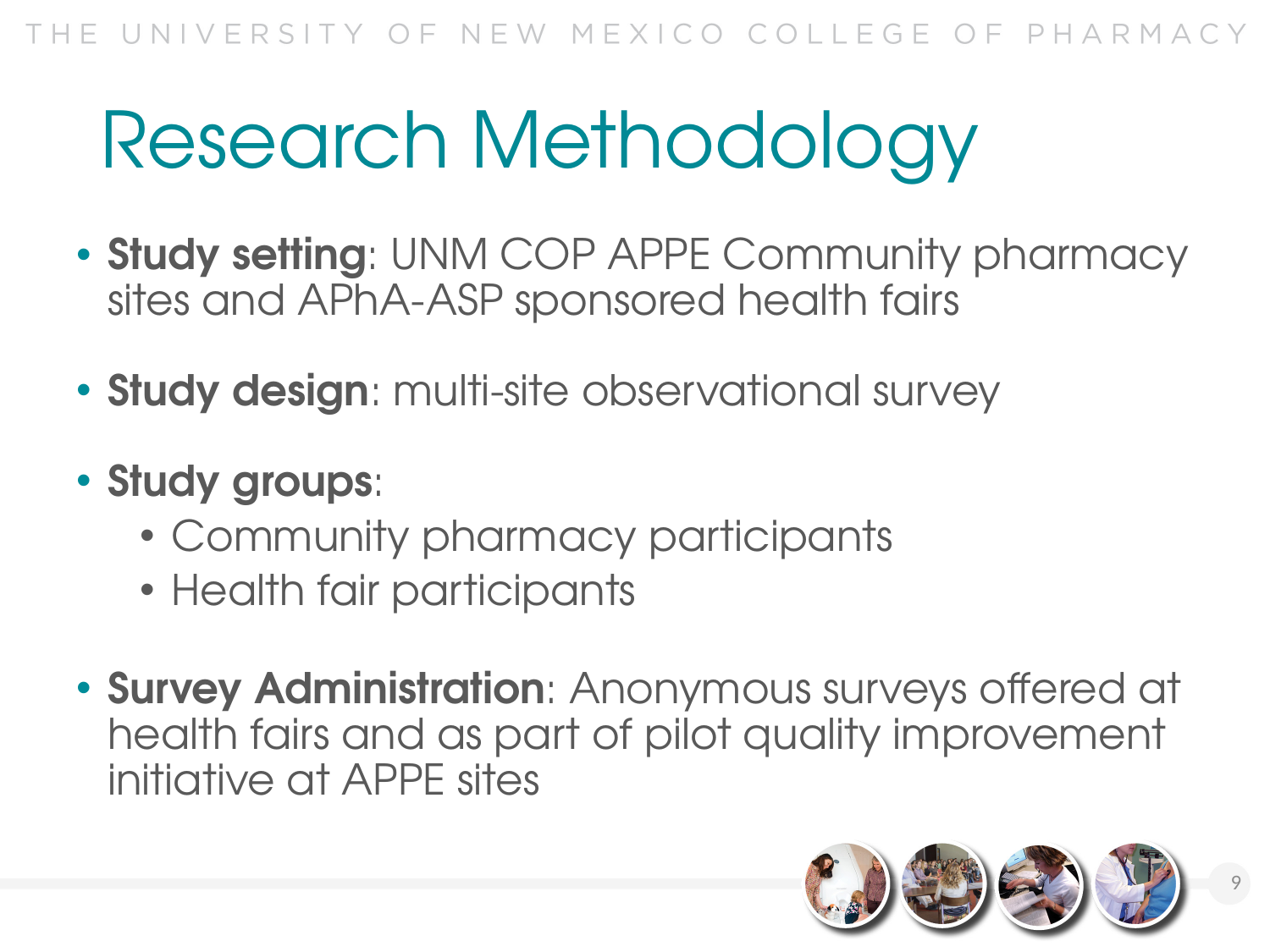

# Research Methodology
Study setting: UNM COP APPE Community pharmacy sites and APhA-ASP sponsored health fairs

Study design: multi-site observational survey

Study groups:
Community pharmacy participants
Health fair participants

Survey Administration: Anonymous surveys offered at health fairs and as part of pilot quality improvement initiative at APPE sites

9